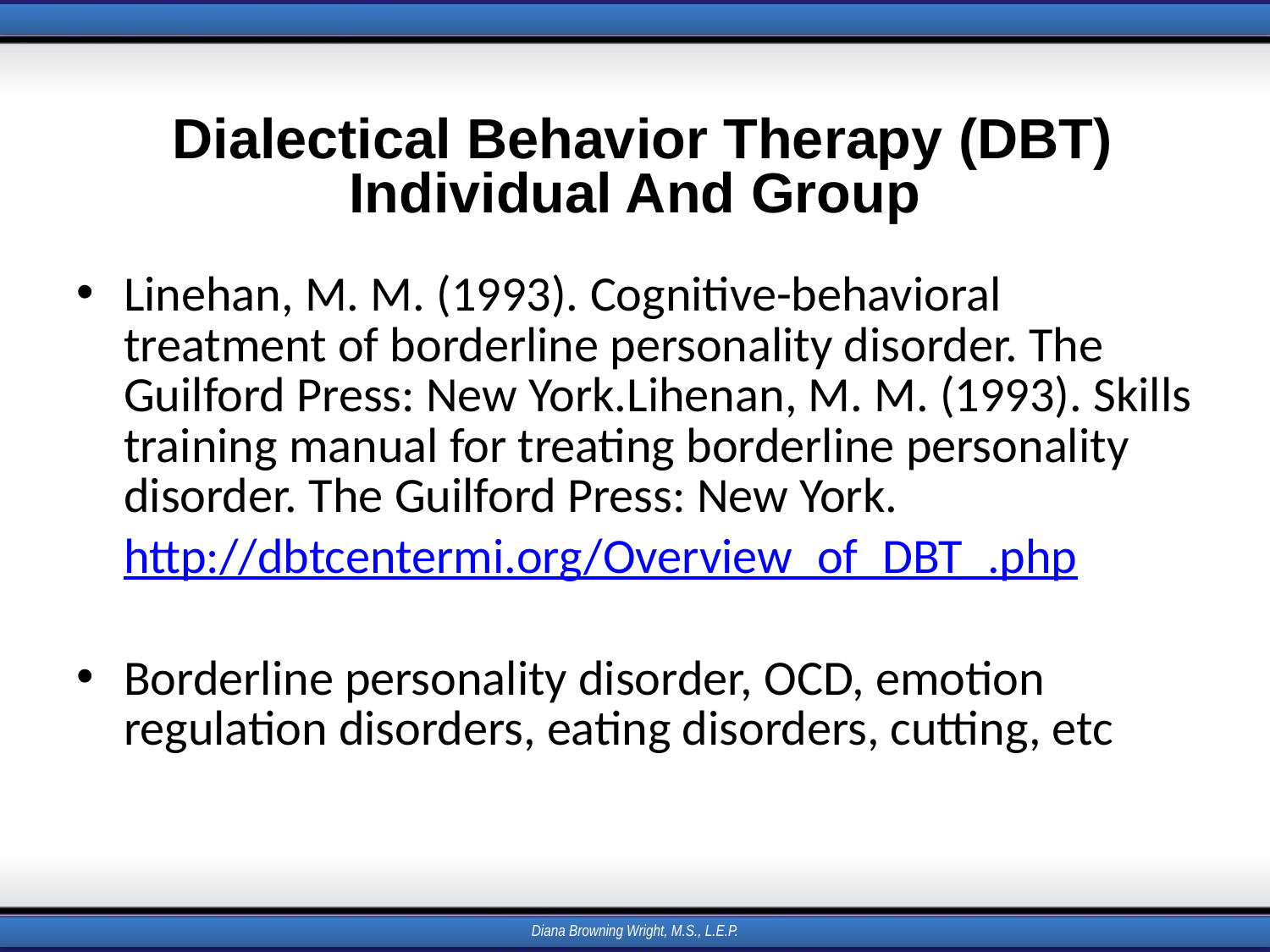

# Dialectical Behavior Therapy (DBT) Individual And Group
Linehan, M. M. (1993). Cognitive-behavioral treatment of borderline personality disorder. The Guilford Press: New York. Lihenan, M. M. (1993). Skills training manual for treating borderline personality disorder. The Guilford Press: New York.
http://dbtcentermi.org/Overview_of_DBT_.php

Borderline personality disorder, OCD, emotion regulation disorders, eating disorders, cutting, etc
Diana Browning Wright, M.S., L.E.P.